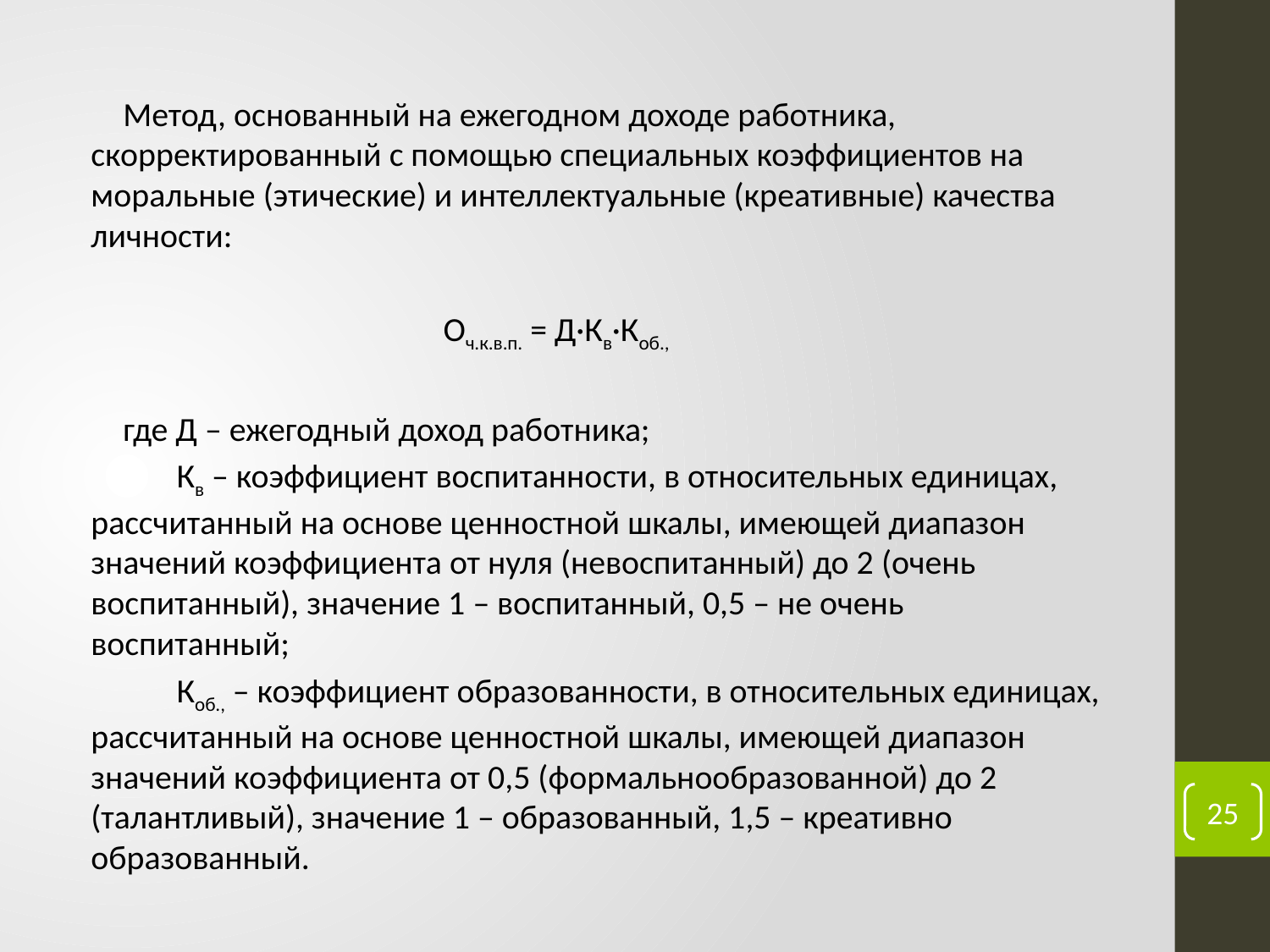

Метод, основанный на ежегодном доходе работника, скорректированный с помощью специальных коэффициентов на моральные (этические) и интеллектуальные (креативные) качества личности:

                                          Оч.к.в.п. = Д·Кв·Коб.,

где Д – ежегодный доход работника;
       Кв – коэффициент воспитанности, в относительных единицах, рассчитанный на основе ценностной шкалы, имеющей диапазон значений коэффициента от нуля (невоспитанный) до 2 (очень воспитанный), значение 1 – воспитанный, 0,5 – не очень воспитанный;
       Коб., – коэффициент образованности, в относительных единицах, рассчитанный на основе ценностной шкалы, имеющей диапазон значений коэффициента от 0,5 (формальнообразованной) до 2 (талантливый), значение 1 – образованный, 1,5 – креативно образованный.

25